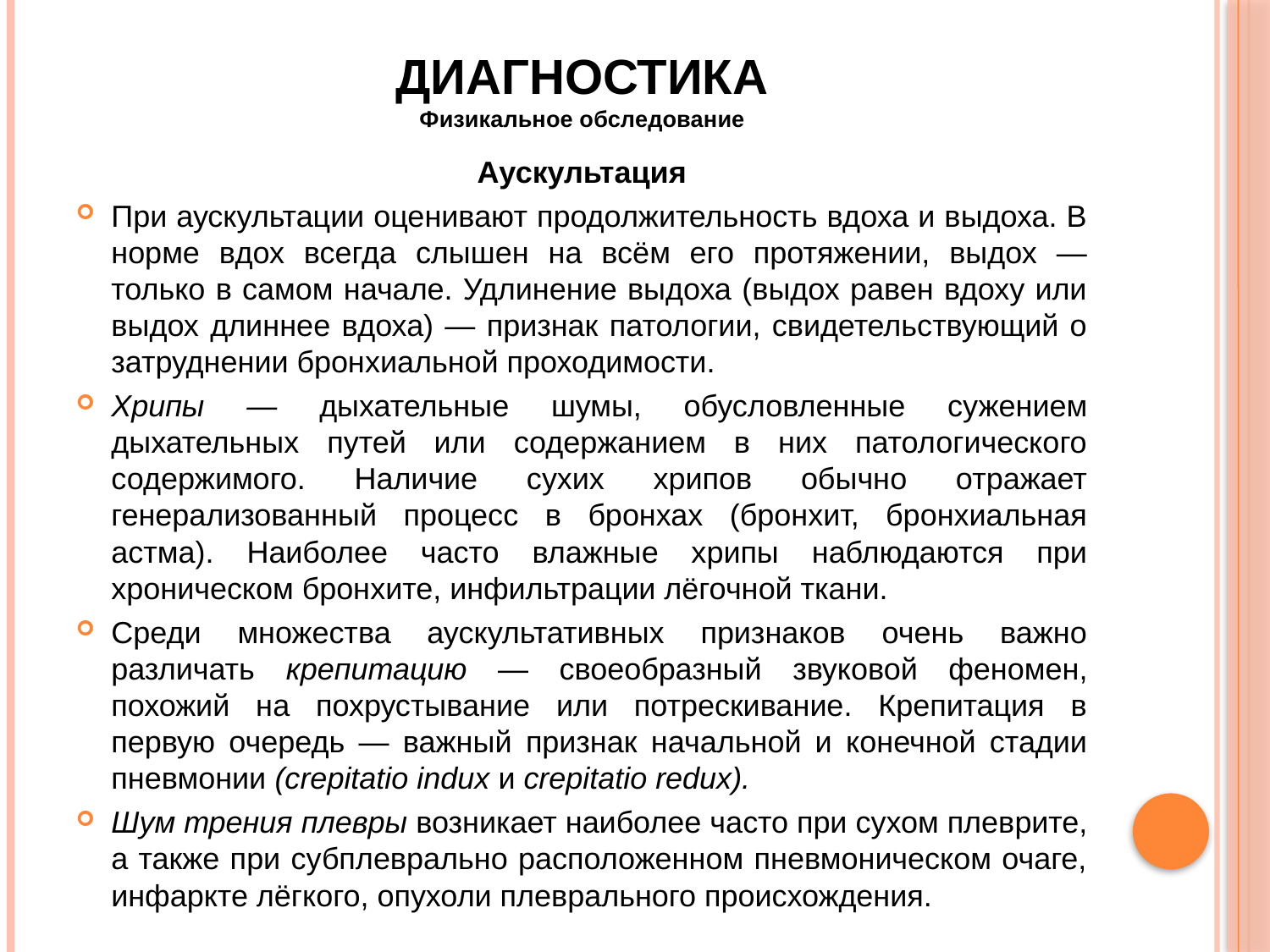

# Диагностика Физикальное обследование
Аускультация
При аускультации оценивают продолжительность вдоха и выдоха. В норме вдох всегда слышен на всём его протяжении, выдох — только в самом начале. Удлинение выдоха (выдох равен вдоху или выдох длиннее вдоха) — признак патологии, свидетельствующий о затруднении бронхиальной проходимости.
Хрипы — дыхательные шумы, обусловленные сужением дыхательных путей или содержанием в них патологического содержимого. Наличие сухих хрипов обычно отражает генерализованный процесс в бронхах (бронхит, бронхиальная астма). Наиболее часто влажные хрипы наблюдаются при хроническом бронхите, инфильтрации лёгочной ткани.
Среди множества аускультативных признаков очень важно различать крепитацию — своеобразный звуковой феномен, похожий на похрустывание или потрескивание. Крепитация в первую очередь — важный признак начальной и конечной стадии пневмонии (crepitatio indux и crepitatio redux).
Шум трения плевры возникает наиболее часто при сухом плеврите, а также при субплеврально расположенном пневмоническом очаге, инфаркте лёгкого, опухоли плеврального происхождения.